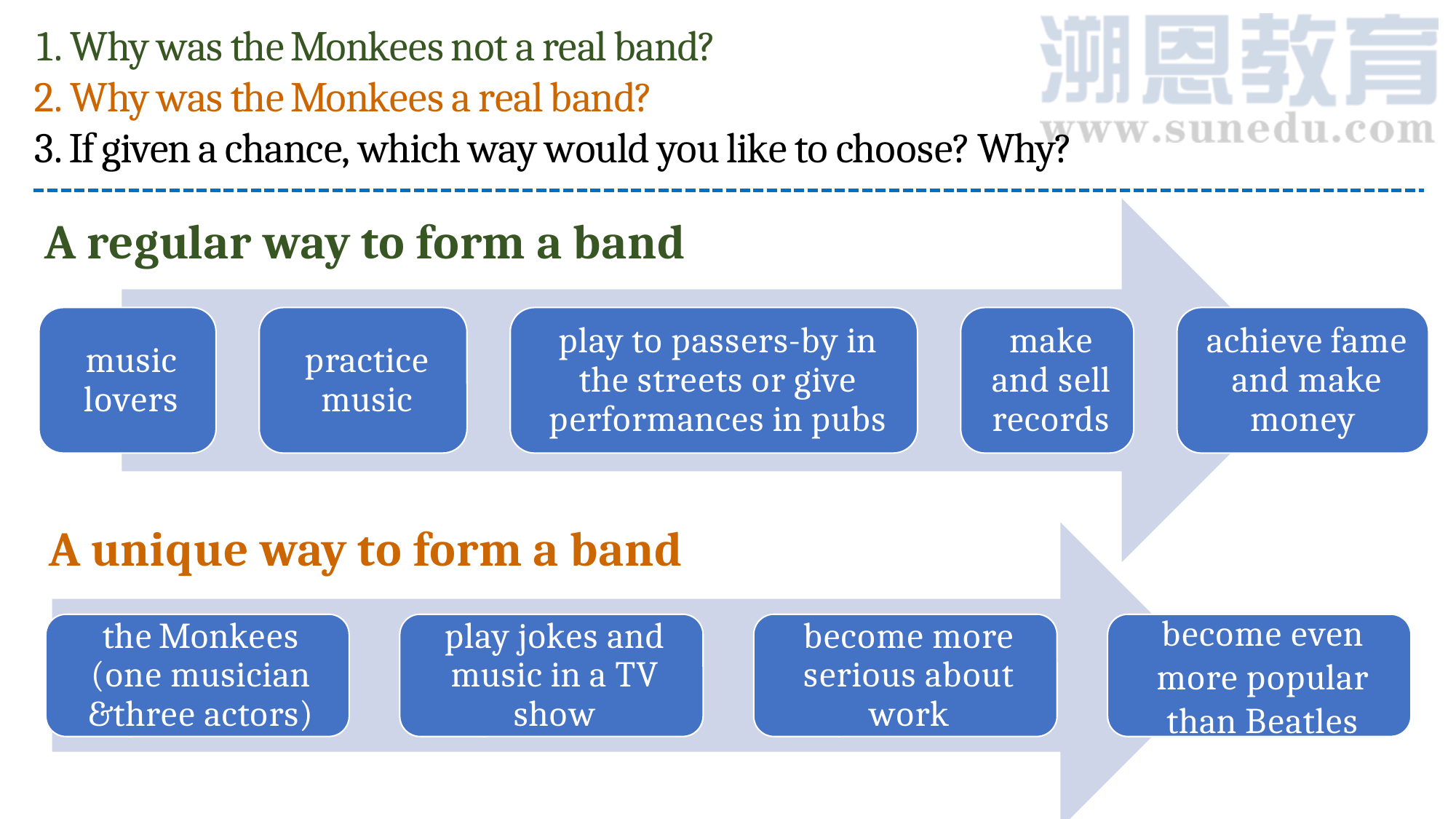

1. Why was the Monkees not a real band?
2. Why was the Monkees a real band?
3. If given a chance, which way would you like to choose? Why?
music lovers
practice music
play to passers-by in the streets or give performances in pubs
make and sell records
achieve fame and make money
A regular way to form a band
A unique way to form a band
the Monkees (one musician &three actors)
play jokes and music in a TV show
become more serious about work
become even more popular than Beatles